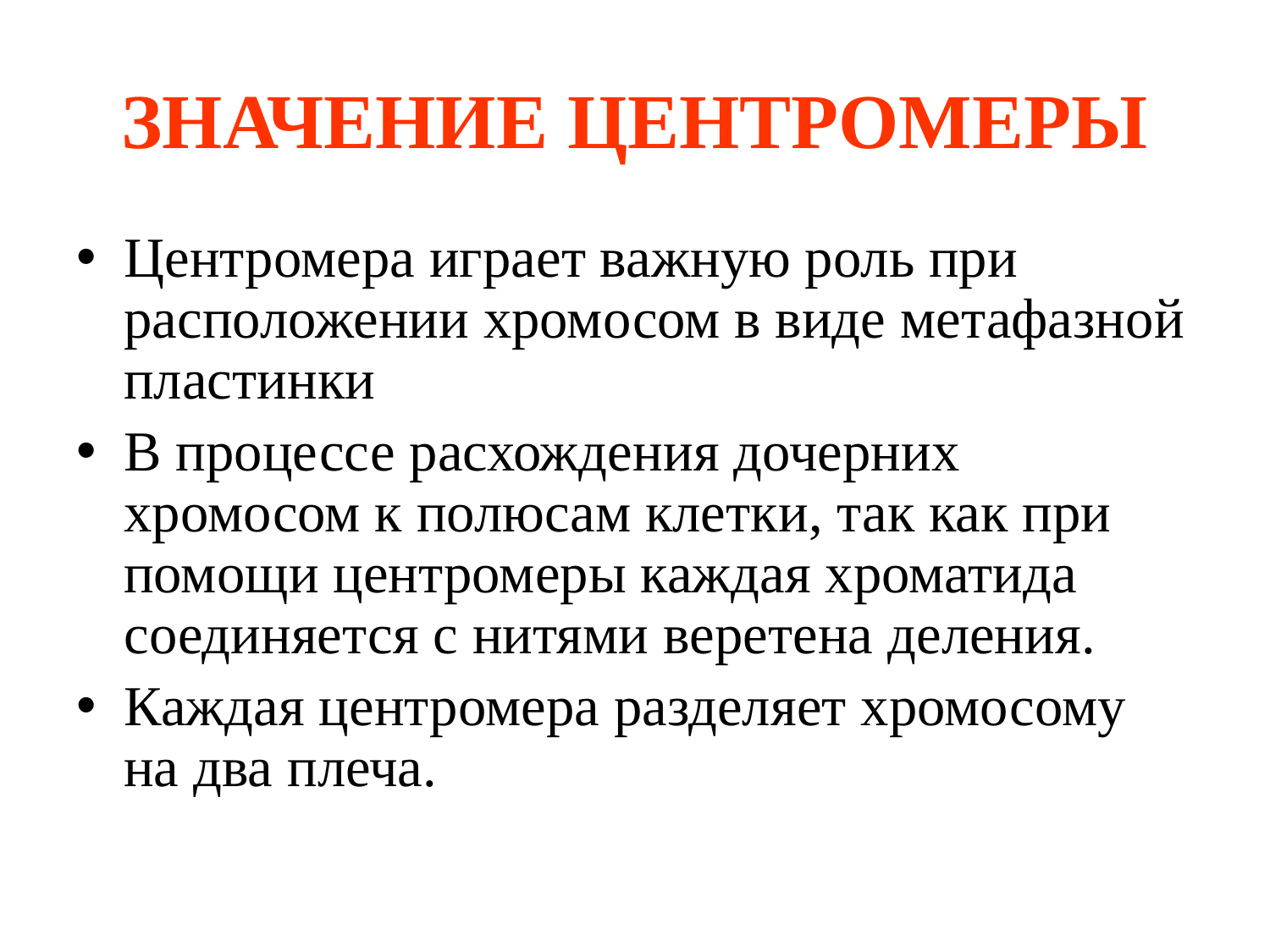

# ЗНАЧЕНИЕ ЦЕНТРОМЕРЫ
Центромера играет важную роль при расположении хромосом в виде метафазной пластинки
В процессе расхождения дочерних хромосом к полюсам клетки, так как при помощи центромеры каждая хроматида соединяется с нитями веретена деления.
Каждая центромера разделяет хромосому на два плеча.